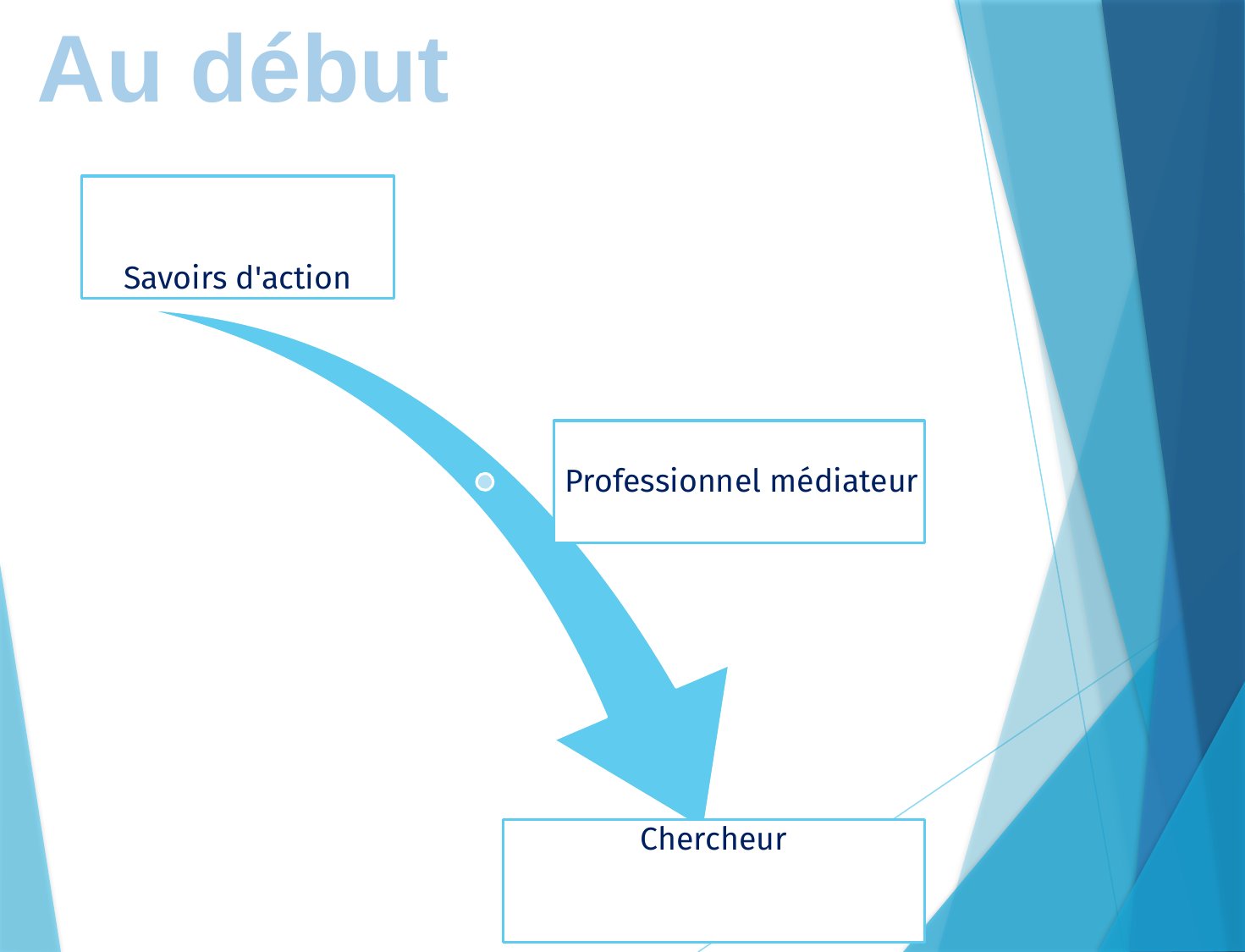

Au début
#
Savoirs d'action
Professionnel médiateur
Chercheur